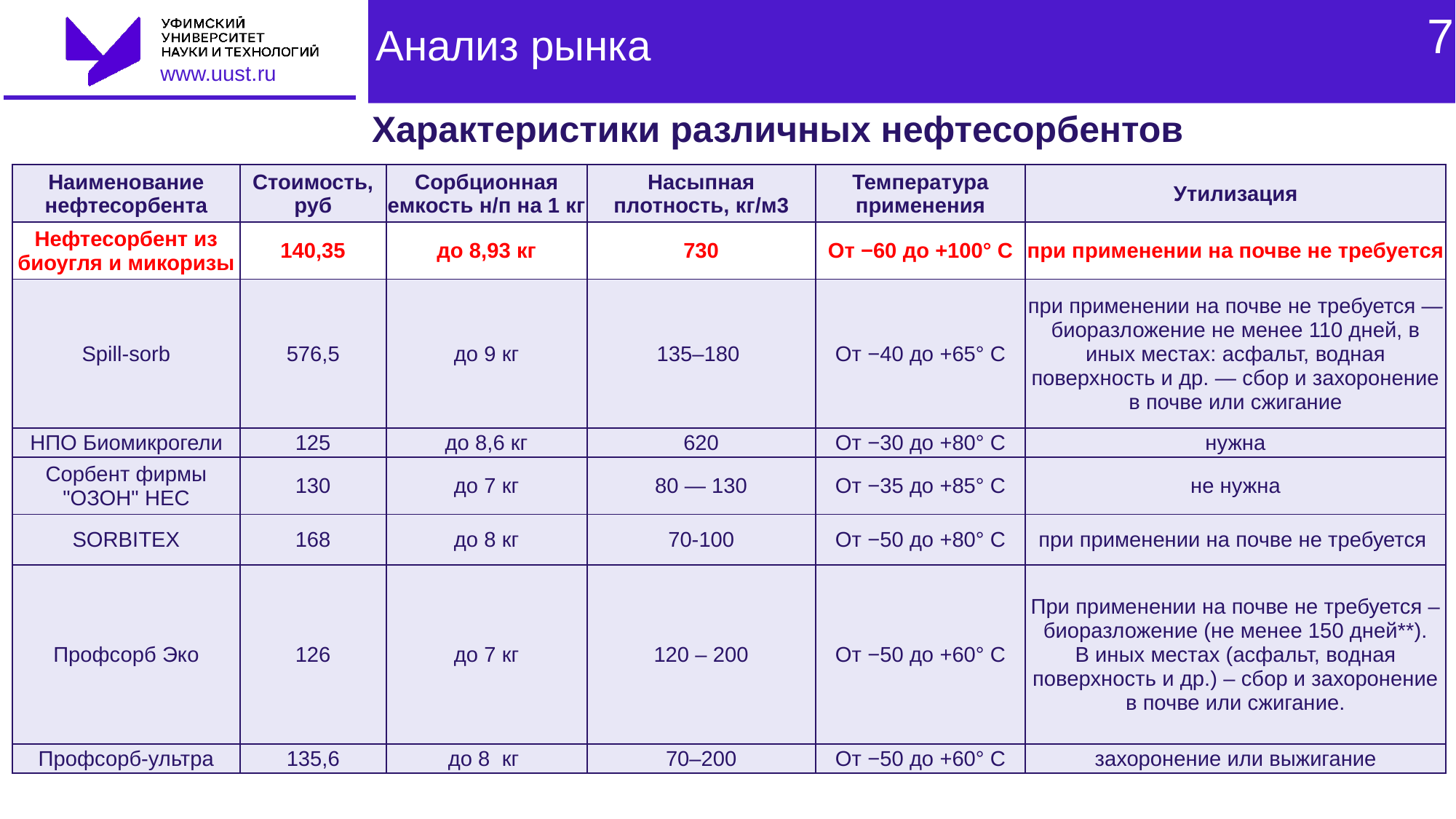

7
# Анализ рынка
Характеристики различных нефтесорбентов
| Наименование нефтесорбента | Стоимость, руб | Сорбционная емкость н/п на 1 кг | Насыпная плотность, кг/м3 | Температура применения | Утилизация |
| --- | --- | --- | --- | --- | --- |
| Нефтесорбент из биоугля и микоризы | 140,35 | до 8,93 кг | 730 | От −60 до +100° С | при применении на почве не требуется |
| Spill-sorb | 576,5 | до 9 кг | 135–180 | От −40 до +65° С | при применении на почве не требуется — биоразложение не менее 110 дней, в иных местах: асфальт, водная поверхность и др. — сбор и захоронение в почве или сжигание |
| НПО Биомикрогели | 125 | до 8,6 кг | 620 | От −30 до +80° С | нужна |
| Сорбент фирмы "ОЗОН" НЕС | 130 | до 7 кг | 80 — 130 | От −35 до +85° С | не нужна |
| SORBITEX | 168 | до 8 кг | 70-100 | От −50 до +80° С | при применении на почве не требуется |
| Профсорб Эко | 126 | до 7 кг | 120 – 200 | От −50 до +60° С | При применении на почве не требуется – биоразложение (не менее 150 дней\*\*). В иных местах (асфальт, водная поверхность и др.) – сбор и захоронение в почве или сжигание. |
| Профсорб-ультра | 135,6 | до 8 кг | 70–200 | От −50 до +60° С | захоронение или выжигание |